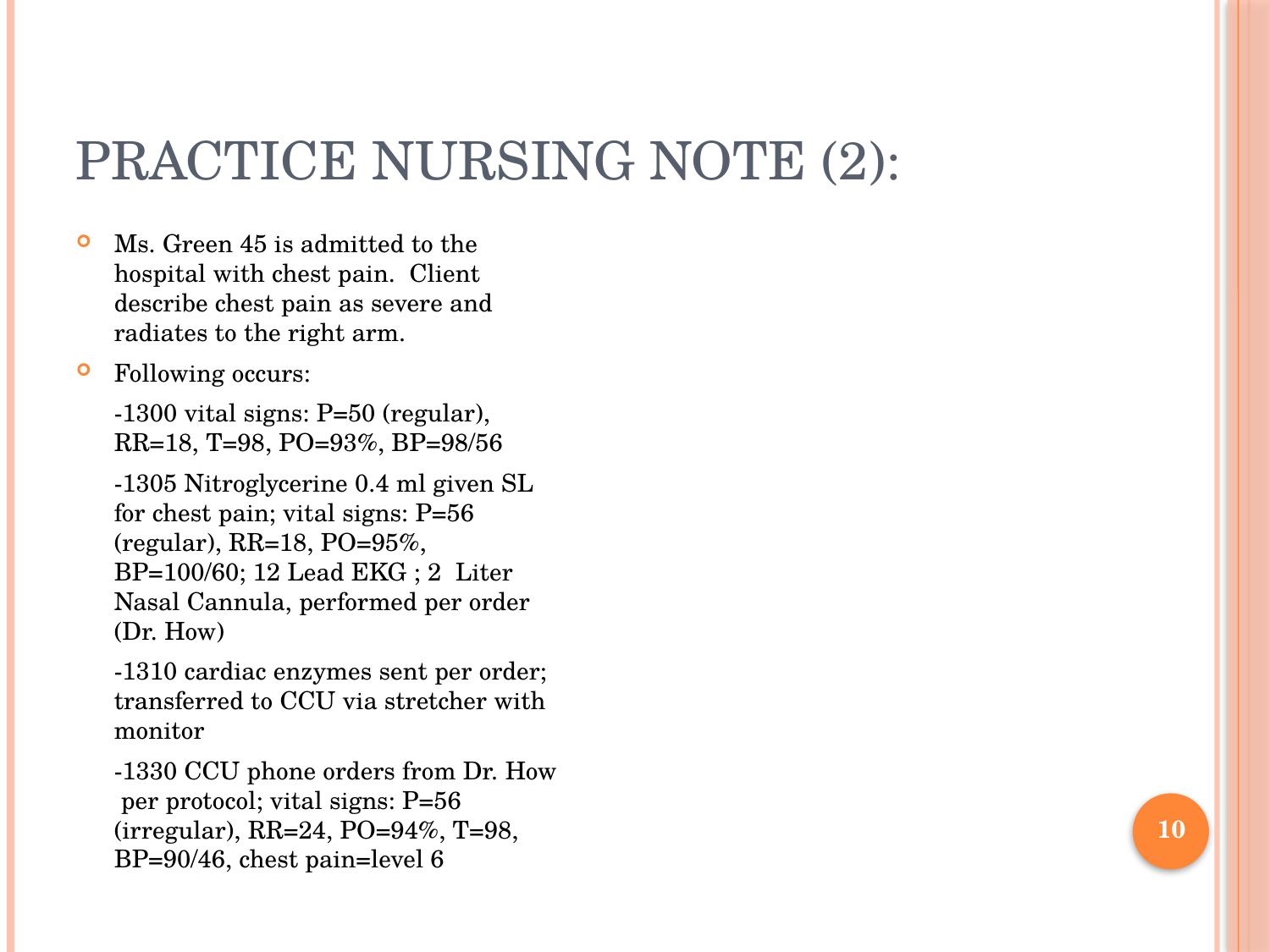

# Practice Nursing Note (2):
Ms. Green 45 is admitted to the hospital with chest pain.  Client describe chest pain as severe and radiates to the right arm.
Following occurs:
	-1300 vital signs: P=50 (regular), RR=18, T=98, PO=93%, BP=98/56
	-1305 Nitroglycerine 0.4 ml given SL for chest pain; vital signs: P=56 (regular), RR=18, PO=95%, BP=100/60; 12 Lead EKG ; 2  Liter Nasal Cannula, performed per order (Dr. How)
	-1310 cardiac enzymes sent per order; transferred to CCU via stretcher with monitor
	-1330 CCU phone orders from Dr. How  per protocol; vital signs: P=56 (irregular), RR=24, PO=94%, T=98, BP=90/46, chest pain=level 6

10